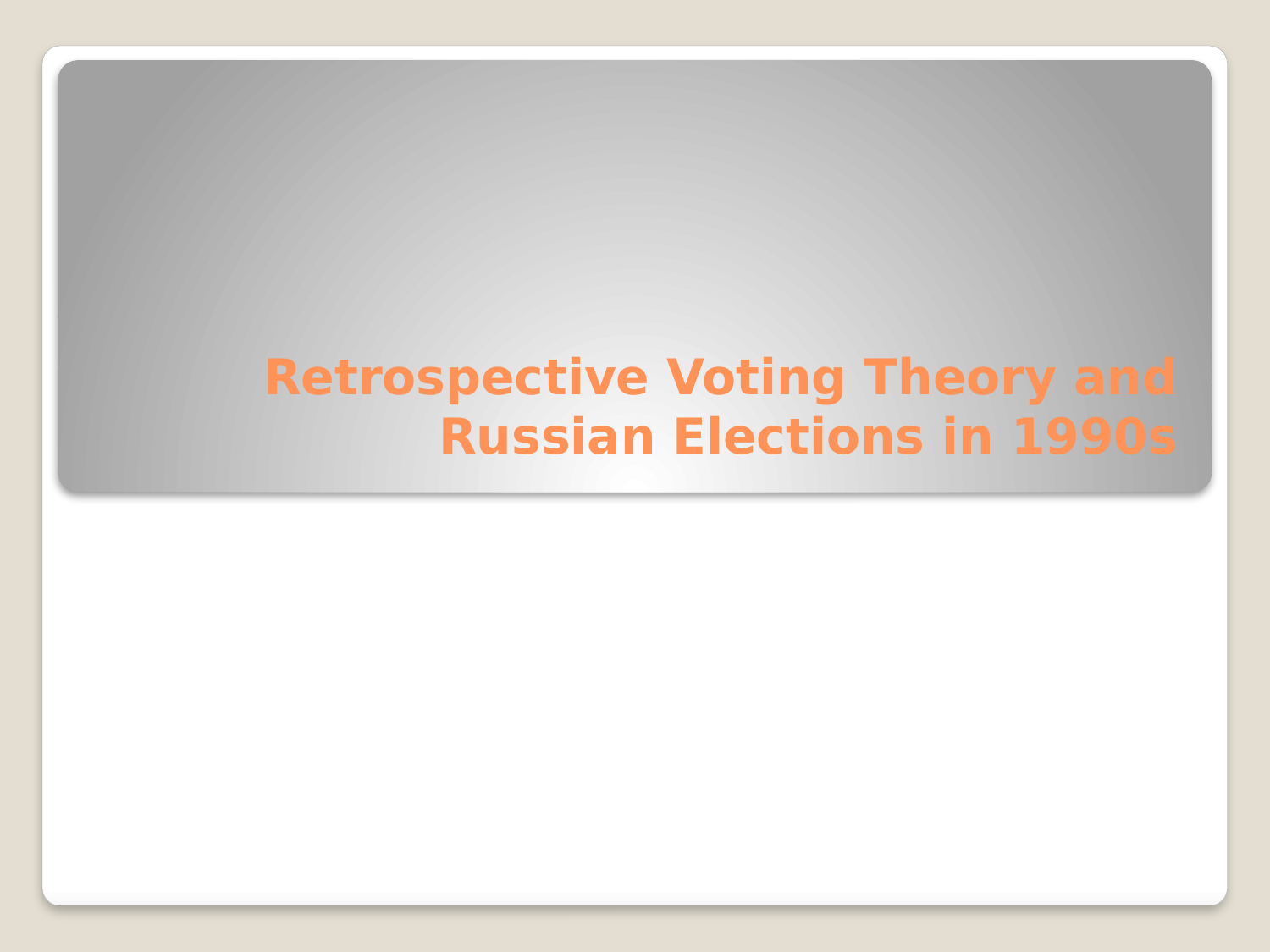

# Retrospective Voting Theory and Russian Elections in 1990s